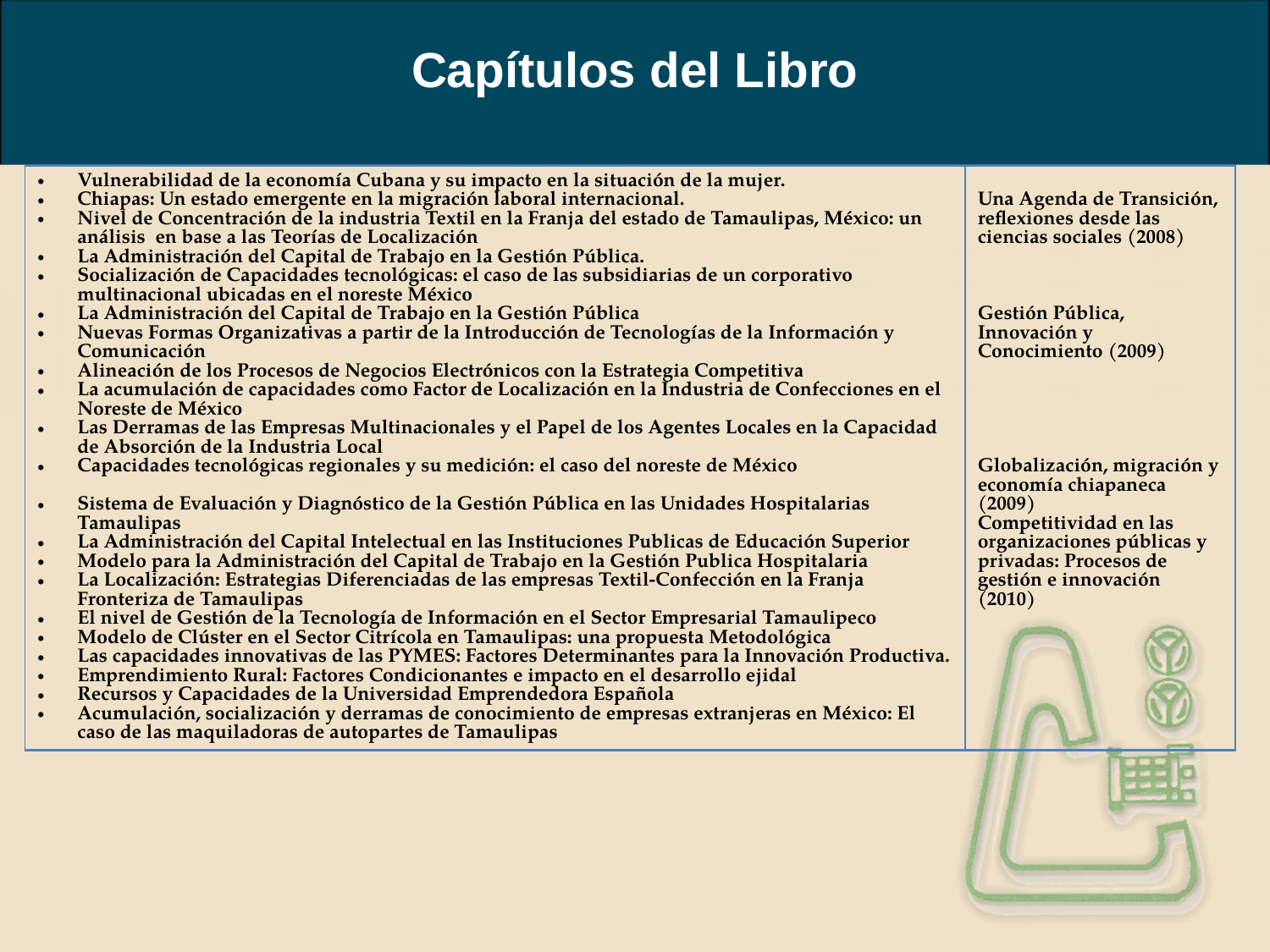

# Capítulos del Libro
| Vulnerabilidad de la economía Cubana y su impacto en la situación de la mujer. Chiapas: Un estado emergente en la migración laboral internacional. Nivel de Concentración de la industria Textil en la Franja del estado de Tamaulipas, México: un análisis en base a las Teorías de Localización La Administración del Capital de Trabajo en la Gestión Pública. Socialización de Capacidades tecnológicas: el caso de las subsidiarias de un corporativo multinacional ubicadas en el noreste México La Administración del Capital de Trabajo en la Gestión Pública Nuevas Formas Organizativas a partir de la Introducción de Tecnologías de la Información y Comunicación Alineación de los Procesos de Negocios Electrónicos con la Estrategia Competitiva La acumulación de capacidades como Factor de Localización en la Industria de Confecciones en el Noreste de México Las Derramas de las Empresas Multinacionales y el Papel de los Agentes Locales en la Capacidad de Absorción de la Industria Local Capacidades tecnológicas regionales y su medición: el caso del noreste de México Sistema de Evaluación y Diagnóstico de la Gestión Pública en las Unidades Hospitalarias Tamaulipas La Administración del Capital Intelectual en las Instituciones Publicas de Educación Superior Modelo para la Administración del Capital de Trabajo en la Gestión Publica Hospitalaria La Localización: Estrategias Diferenciadas de las empresas Textil-Confección en la Franja Fronteriza de Tamaulipas El nivel de Gestión de la Tecnología de Información en el Sector Empresarial Tamaulipeco Modelo de Clúster en el Sector Citrícola en Tamaulipas: una propuesta Metodológica Las capacidades innovativas de las PYMES: Factores Determinantes para la Innovación Productiva. Emprendimiento Rural: Factores Condicionantes e impacto en el desarrollo ejidal Recursos y Capacidades de la Universidad Emprendedora Española Acumulación, socialización y derramas de conocimiento de empresas extranjeras en México: El caso de las maquiladoras de autopartes de Tamaulipas | Una Agenda de Transición, reflexiones desde las ciencias sociales (2008) Gestión Pública, Innovación y Conocimiento (2009) Globalización, migración y economía chiapaneca (2009) Competitividad en las organizaciones públicas y privadas: Procesos de gestión e innovación (2010) |
| --- | --- |